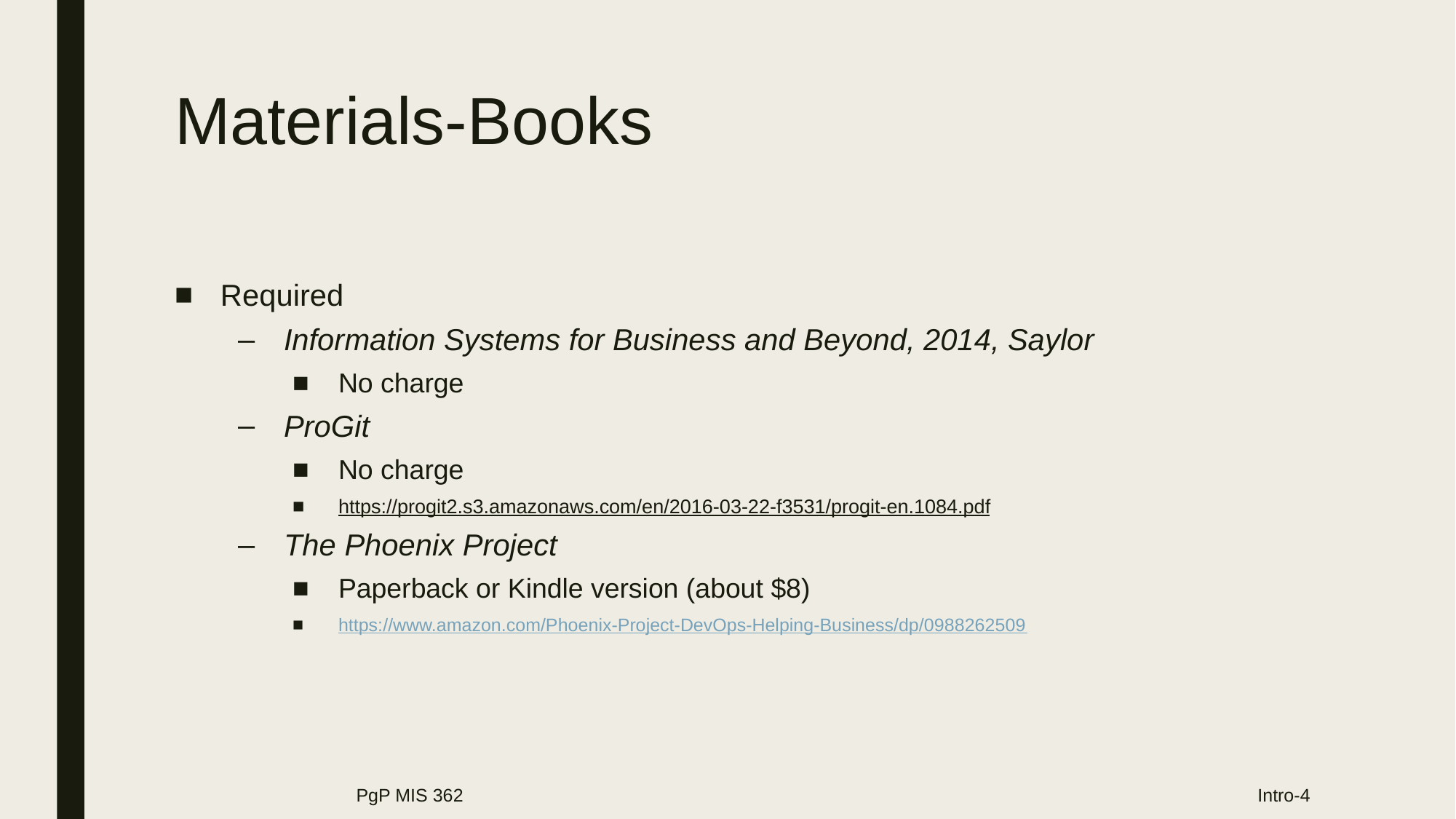

# Materials-Books
Required
Information Systems for Business and Beyond, 2014, Saylor
No charge
ProGit
No charge
https://progit2.s3.amazonaws.com/en/2016-03-22-f3531/progit-en.1084.pdf
The Phoenix Project
Paperback or Kindle version (about $8)
https://www.amazon.com/Phoenix-Project-DevOps-Helping-Business/dp/0988262509

PgP MIS 362
Intro-4